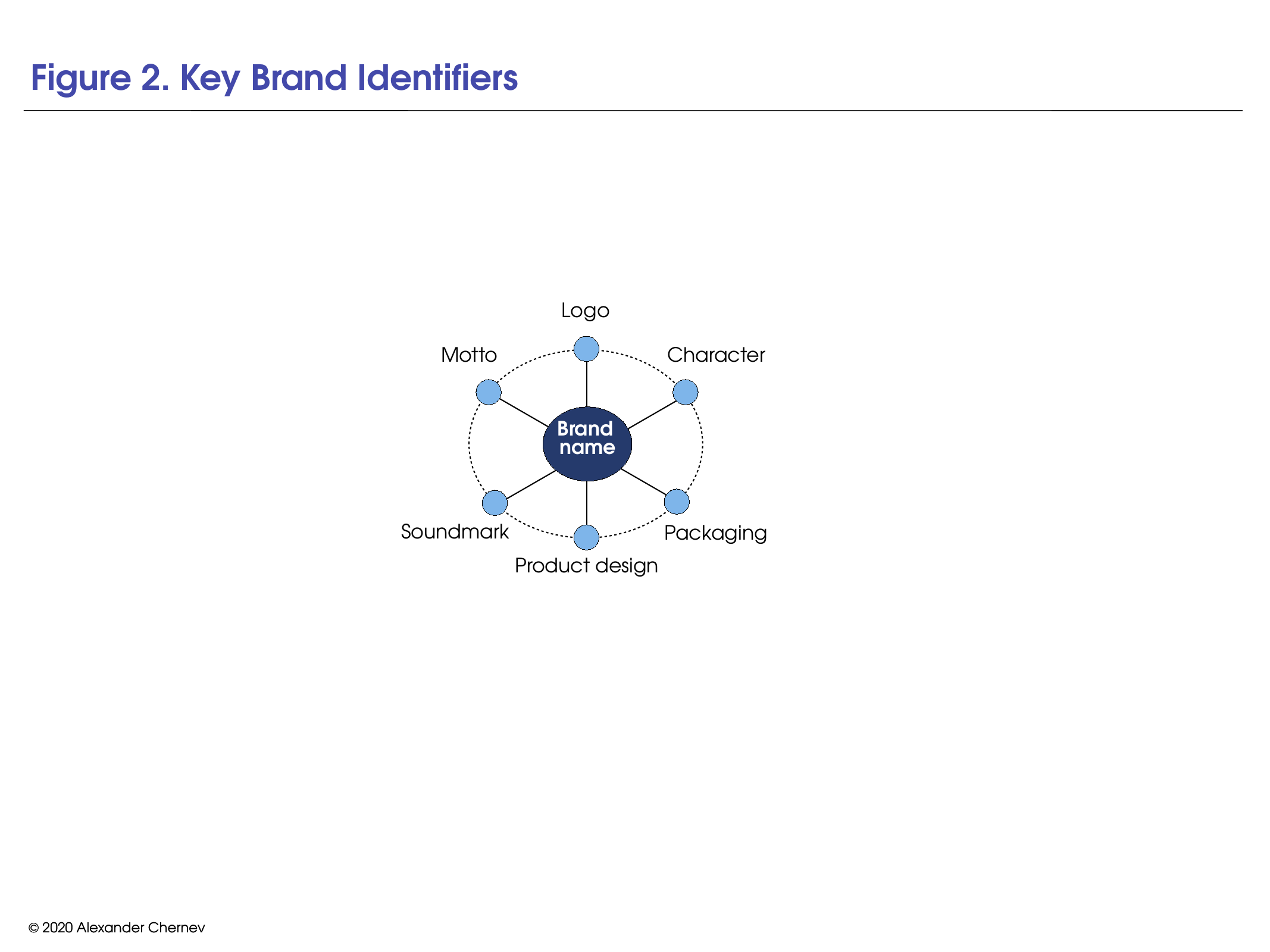

# Figure 2. Key Brand Identifiers

Logo

Motto
Character

Brand
name

Soundmark

Packaging
Product design
© 2020 Alexander Chernev